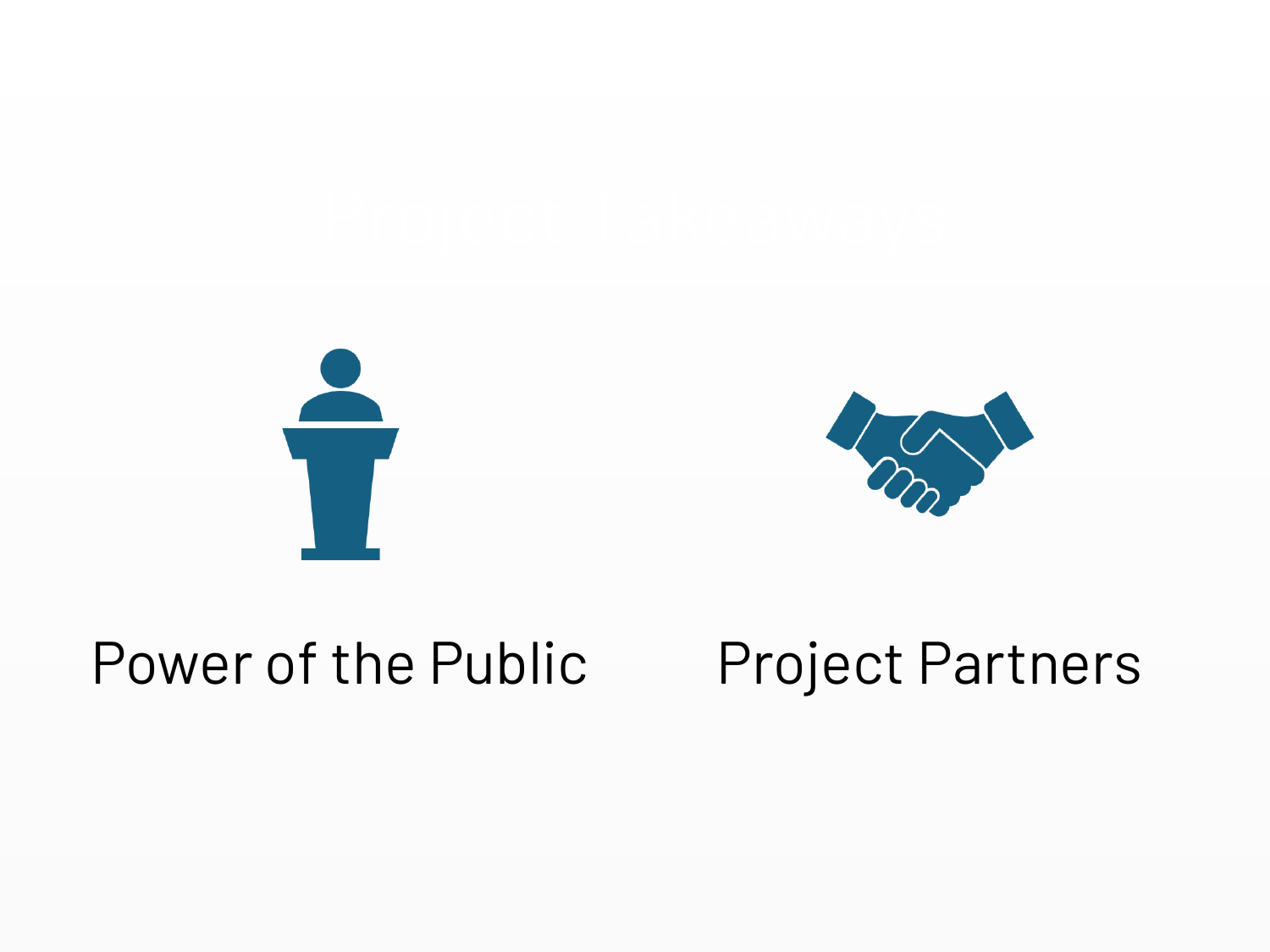

# Project Takeaways
Power of the Public
Project Partners